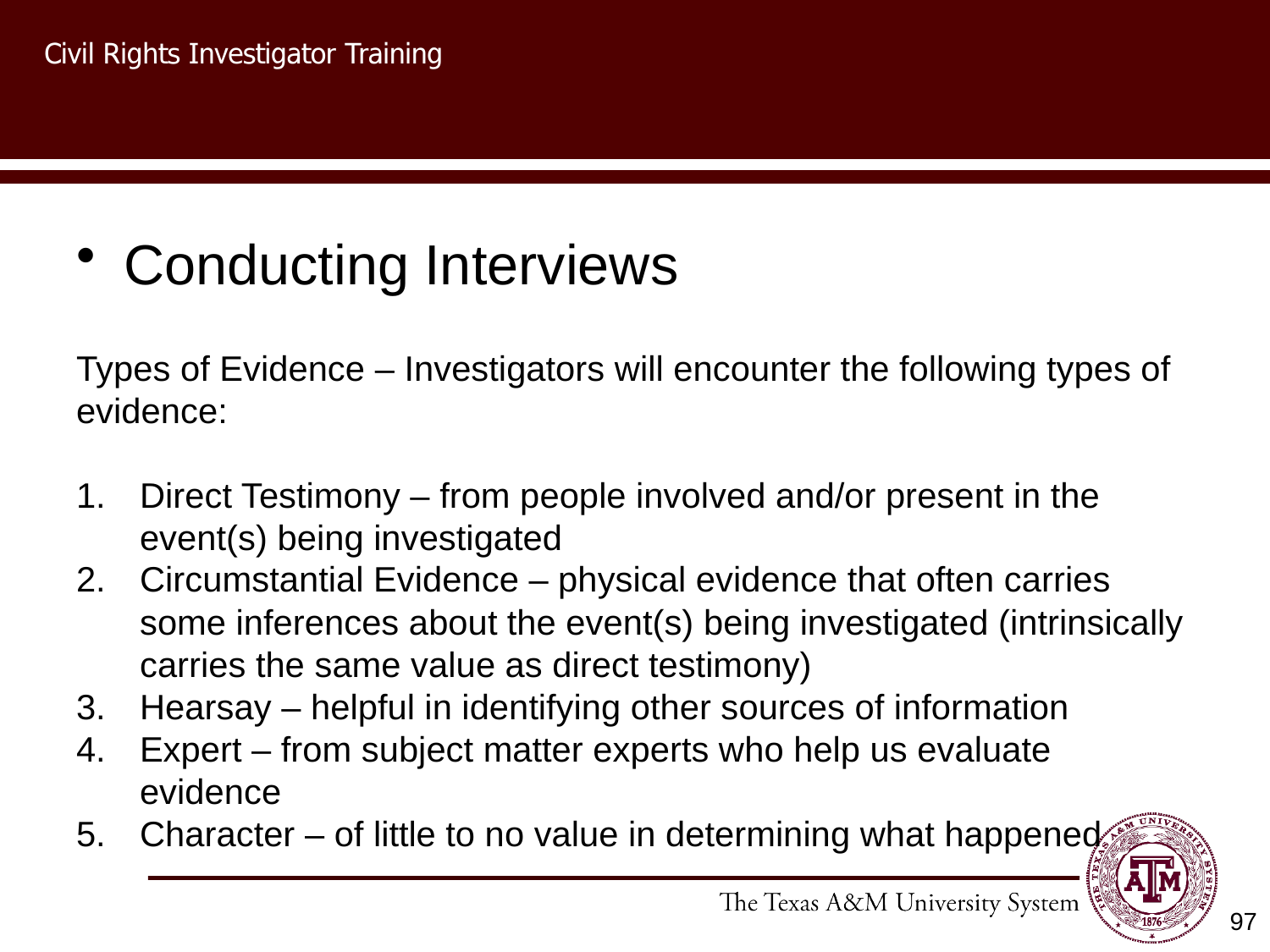

# Civil Rights Investigator Training
Conducting Interviews

Types of Evidence – Investigators will encounter the following types of evidence:

Direct Testimony – from people involved and/or present in the event(s) being investigated
Circumstantial Evidence – physical evidence that often carries some inferences about the event(s) being investigated (intrinsically carries the same value as direct testimony)
Hearsay – helpful in identifying other sources of information
Expert – from subject matter experts who help us evaluate evidence
Character – of little to no value in determining what happened

97